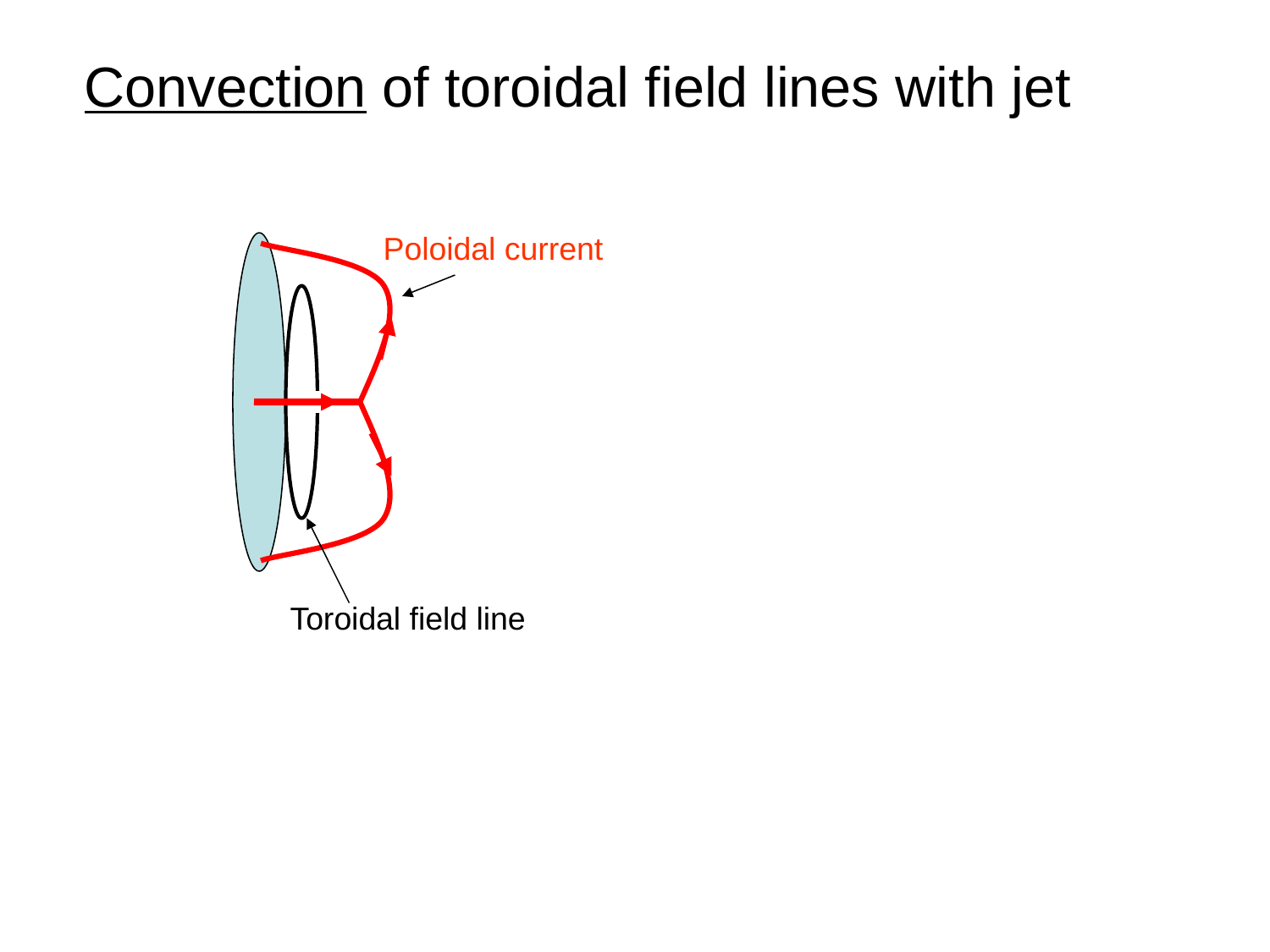

Convection of toroidal field lines with jet
Poloidal current

Toroidal field line